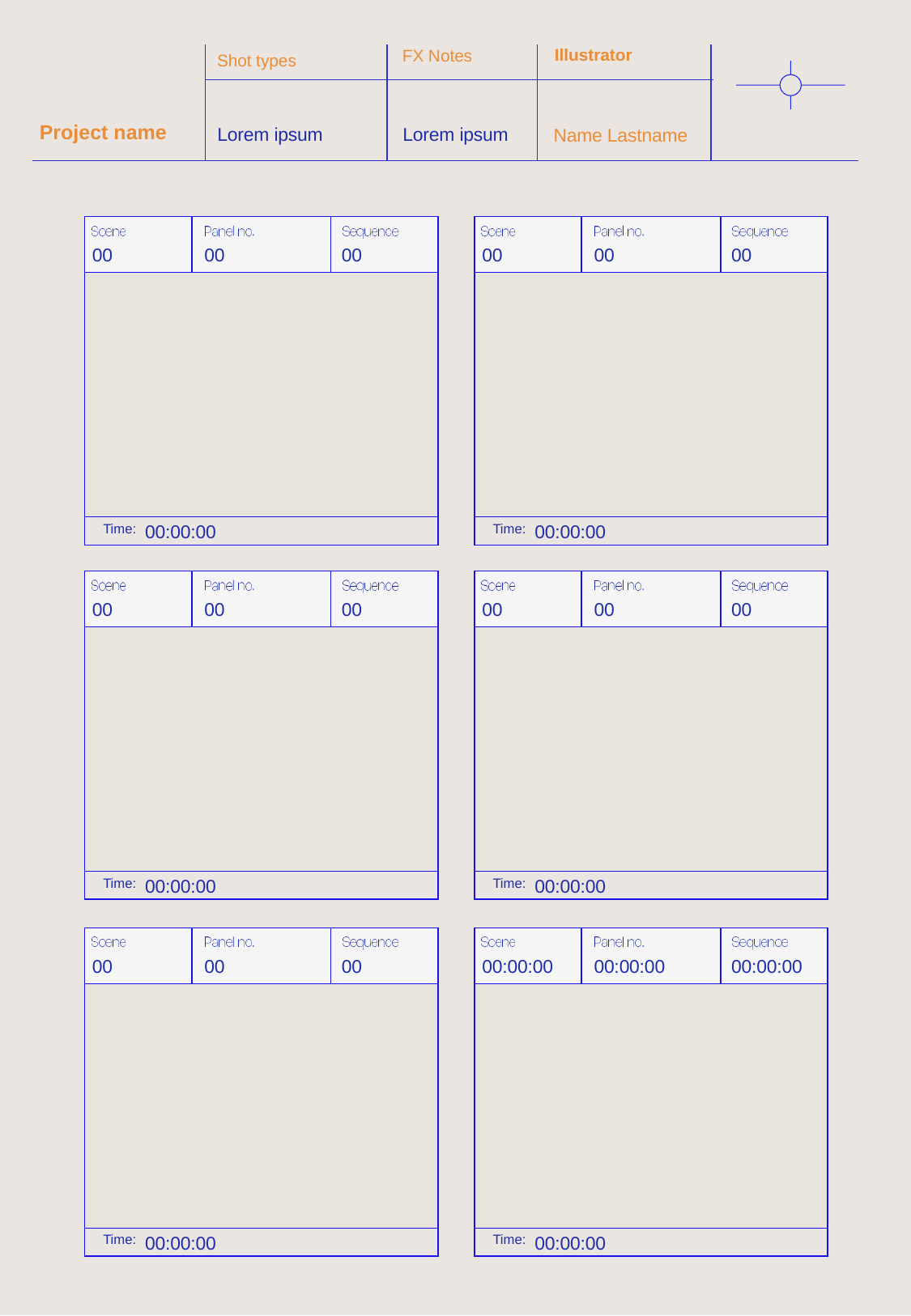

Project name
Name Lastname
Lorem ipsum
Lorem ipsum
00
00
00
00
00
00

00:00:00
00:00:00
00
00
00
00
00
00

00:00:00
00:00:00
00
00
00
00:00:00
00:00:00
00:00:00

00:00:00
00:00:00